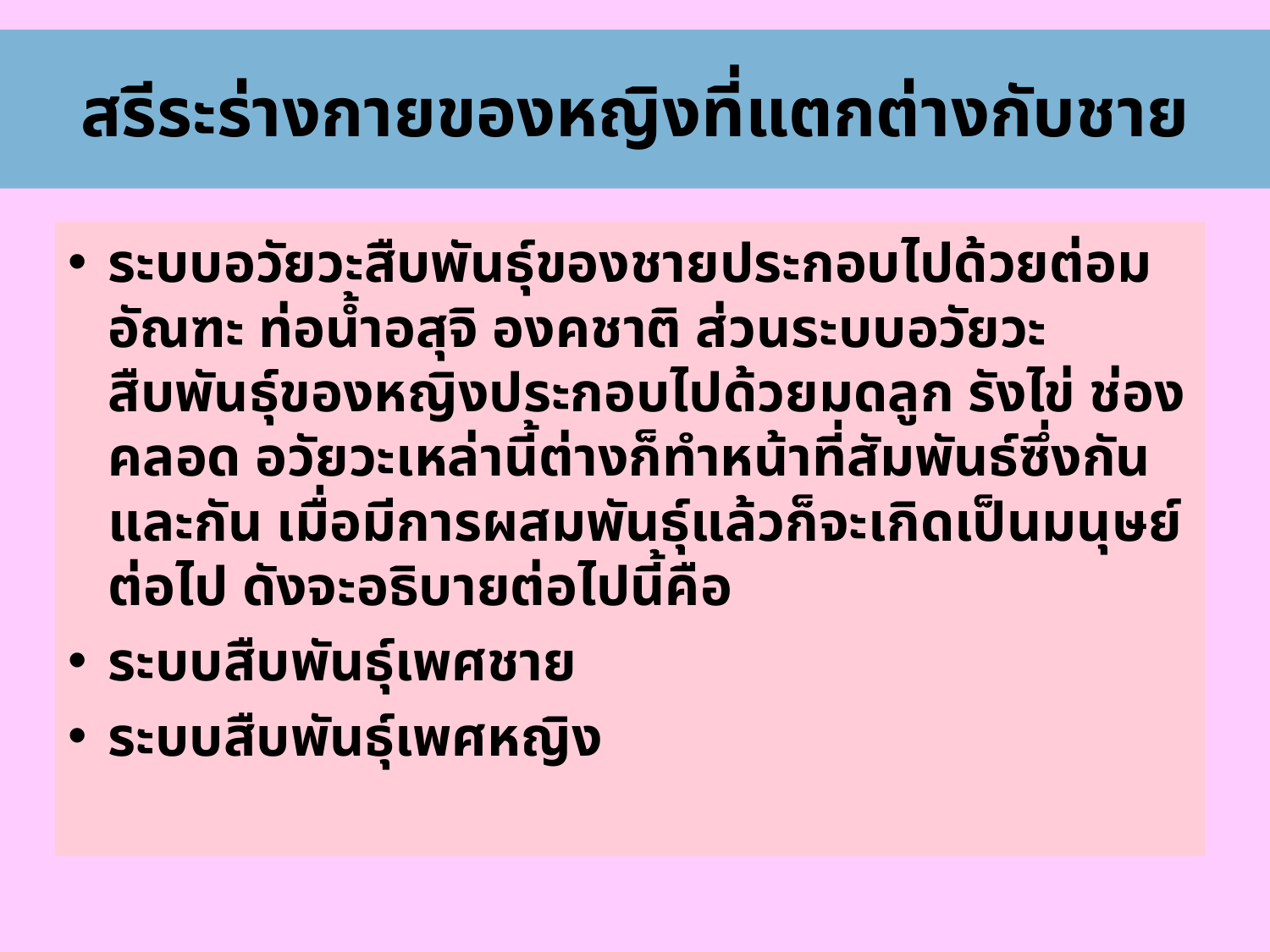

# สรีระร่างกายของหญิงที่แตกต่างกับชาย
ระบบอวัยวะสืบพันธุ์ของชายประกอบไปด้วยต่อมอัณฑะ ท่อน้ำอสุจิ องคชาติ ส่วนระบบอวัยวะสืบพันธุ์ของหญิงประกอบไปด้วยมดลูก รังไข่ ช่องคลอด อวัยวะเหล่านี้ต่างก็ทำหน้าที่สัมพันธ์ซึ่งกันและกัน เมื่อมีการผสมพันธุ์แล้วก็จะเกิดเป็นมนุษย์ต่อไป ดังจะอธิบายต่อไปนี้คือ
ระบบสืบพันธุ์เพศชาย
ระบบสืบพันธุ์เพศหญิง